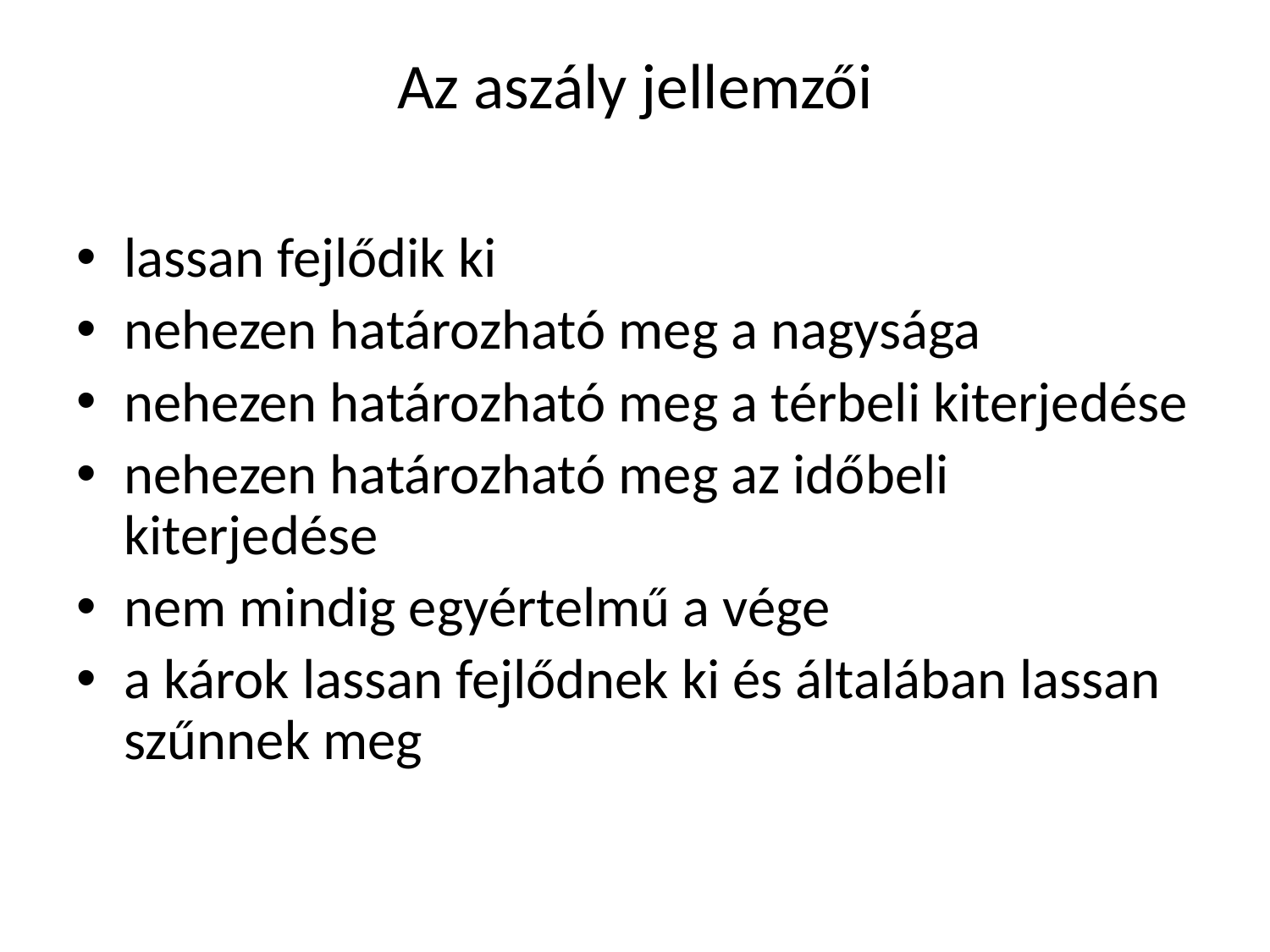

# Az aszály jellemzői
lassan fejlődik ki
nehezen határozható meg a nagysága
nehezen határozható meg a térbeli kiterjedése
nehezen határozható meg az időbeli kiterjedése
nem mindig egyértelmű a vége
a károk lassan fejlődnek ki és általában lassan szűnnek meg